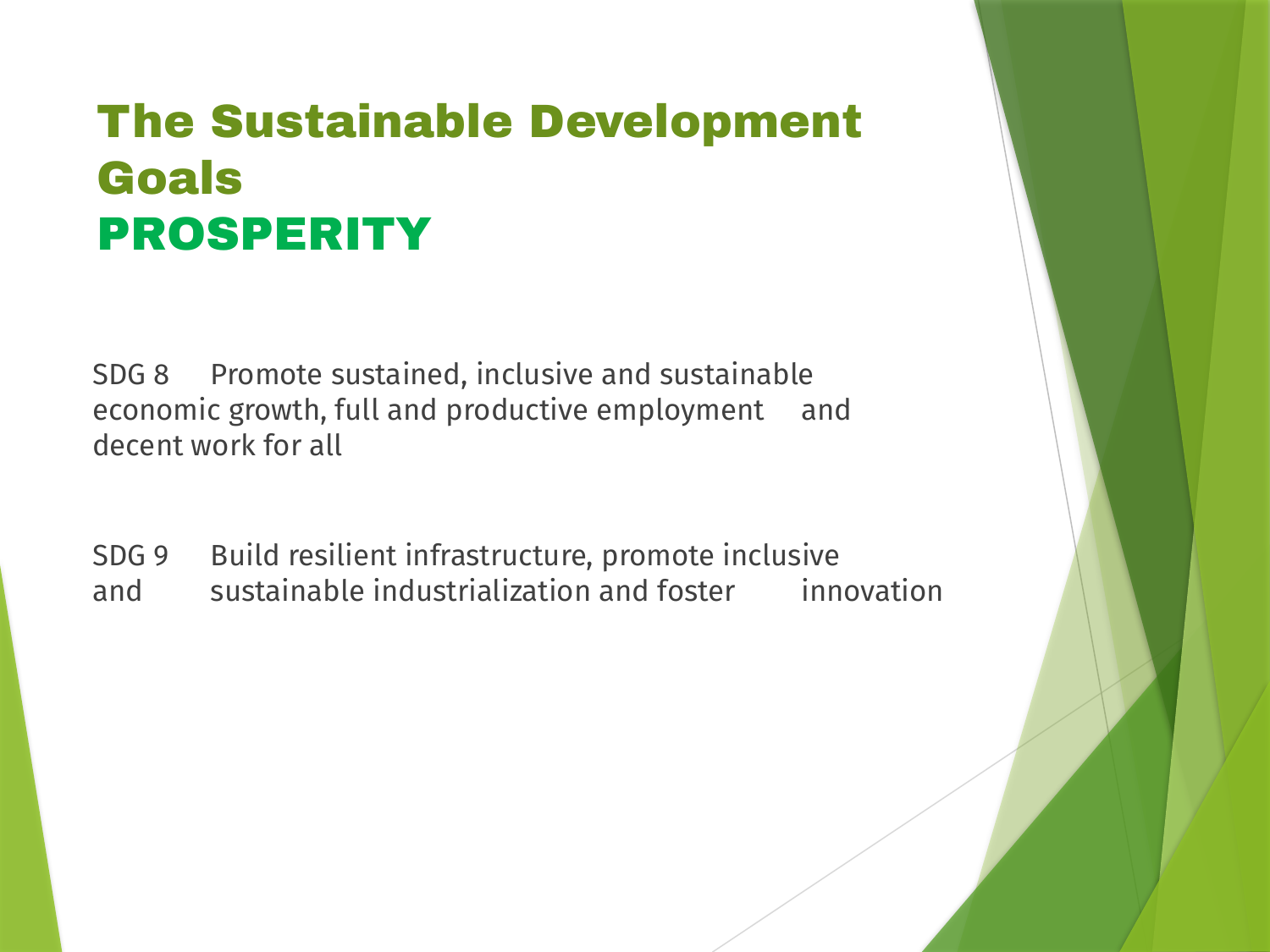

# The Sustainable Development Goals PROSPERITY
SDG 8 	Promote sustained, inclusive and sustainable 				economic growth, full and productive employment 			and decent work for all

SDG 9 	Build resilient infrastructure, promote inclusive 			and 	sustainable industrialization and foster 				innovation